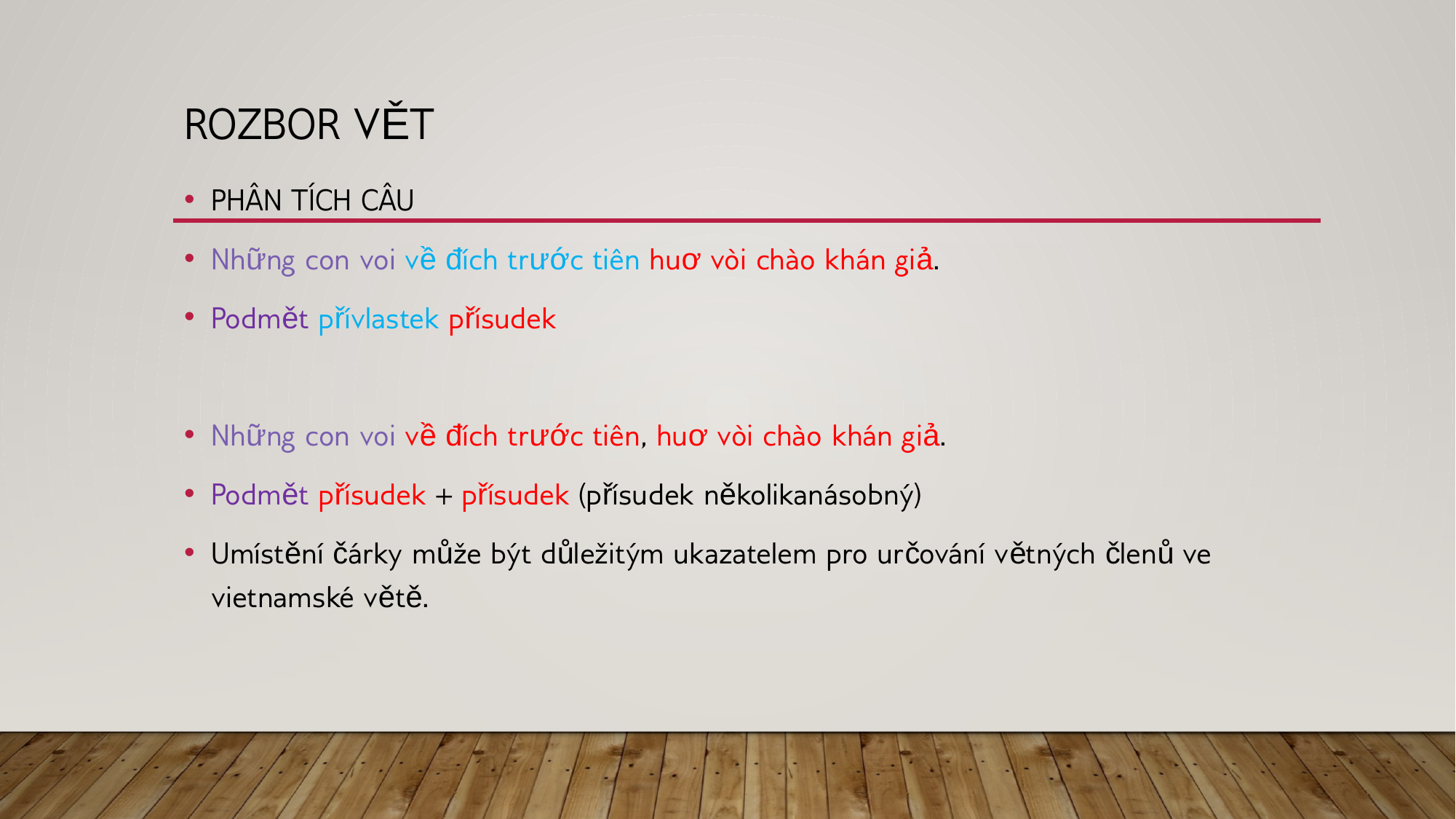

# Rozbor vět
PHÂN TÍCH CÂU
Những con voi về đích trước tiên huơ vòi chào khán giả.
Podmět přívlastek přísudek

Những con voi về đích trước tiên, huơ vòi chào khán giả.
Podmět přísudek + přísudek (přísudek několikanásobný)
Umístění čárky může být důležitým ukazatelem pro určování větných členů ve vietnamské větě.